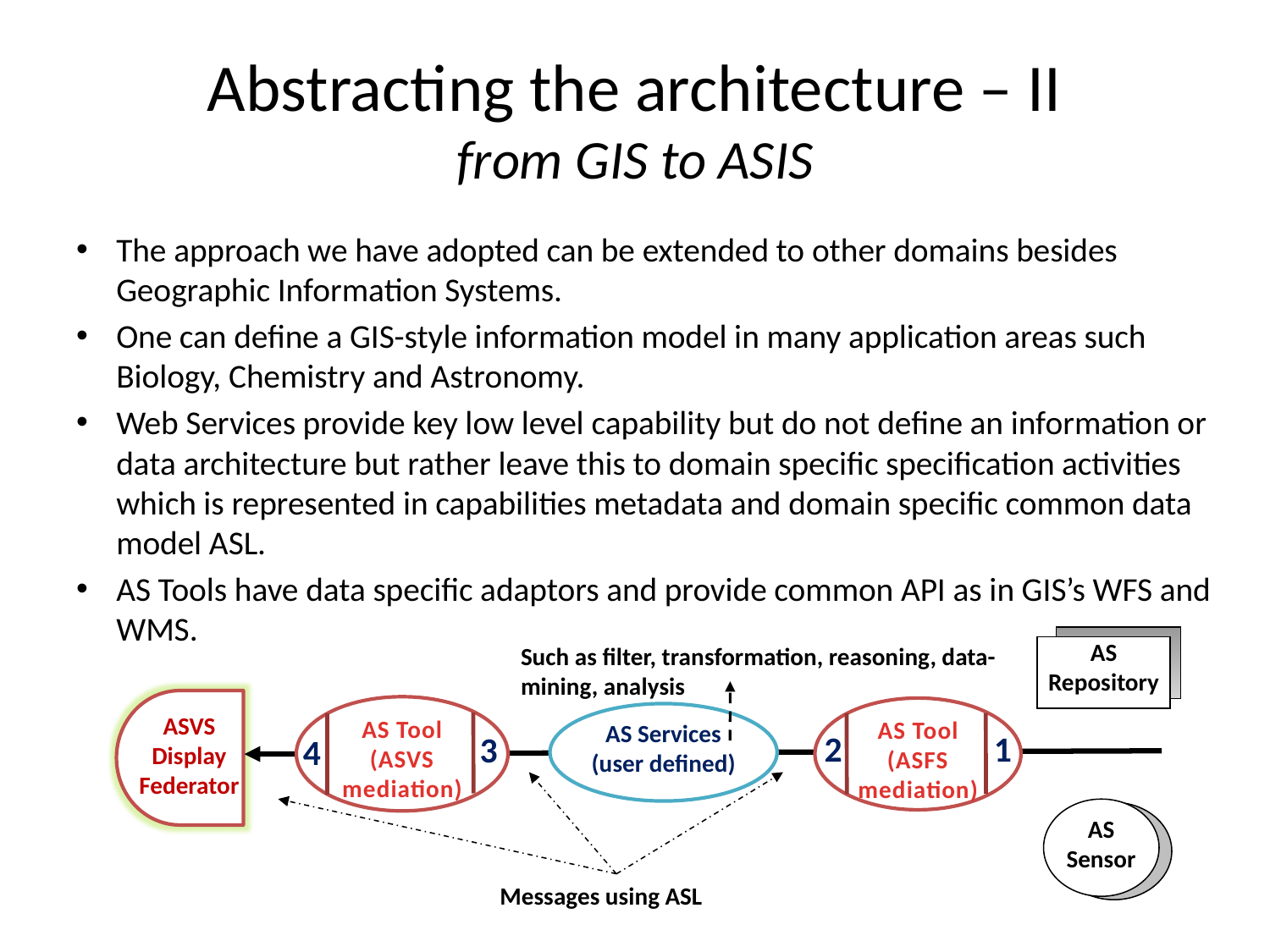

# Abstracting the architecture – II from GIS to ASIS
The approach we have adopted can be extended to other domains besides Geographic Information Systems.
One can define a GIS-style information model in many application areas such Biology, Chemistry and Astronomy.
Web Services provide key low level capability but do not define an information or data architecture but rather leave this to domain specific specification activities which is represented in capabilities metadata and domain specific common data model ASL.
AS Tools have data specific adaptors and provide common API as in GIS’s WFS and WMS.

Such as filter, transformation, reasoning, data-mining, analysis
AS
Repository

ASVS Display Federator
AS Tool
(ASVS mediation)
AS Tool
(ASFS mediation)
AS Services
(user defined)

AS
Sensor
AS
Sensor
Messages using ASL
2
1
3
4